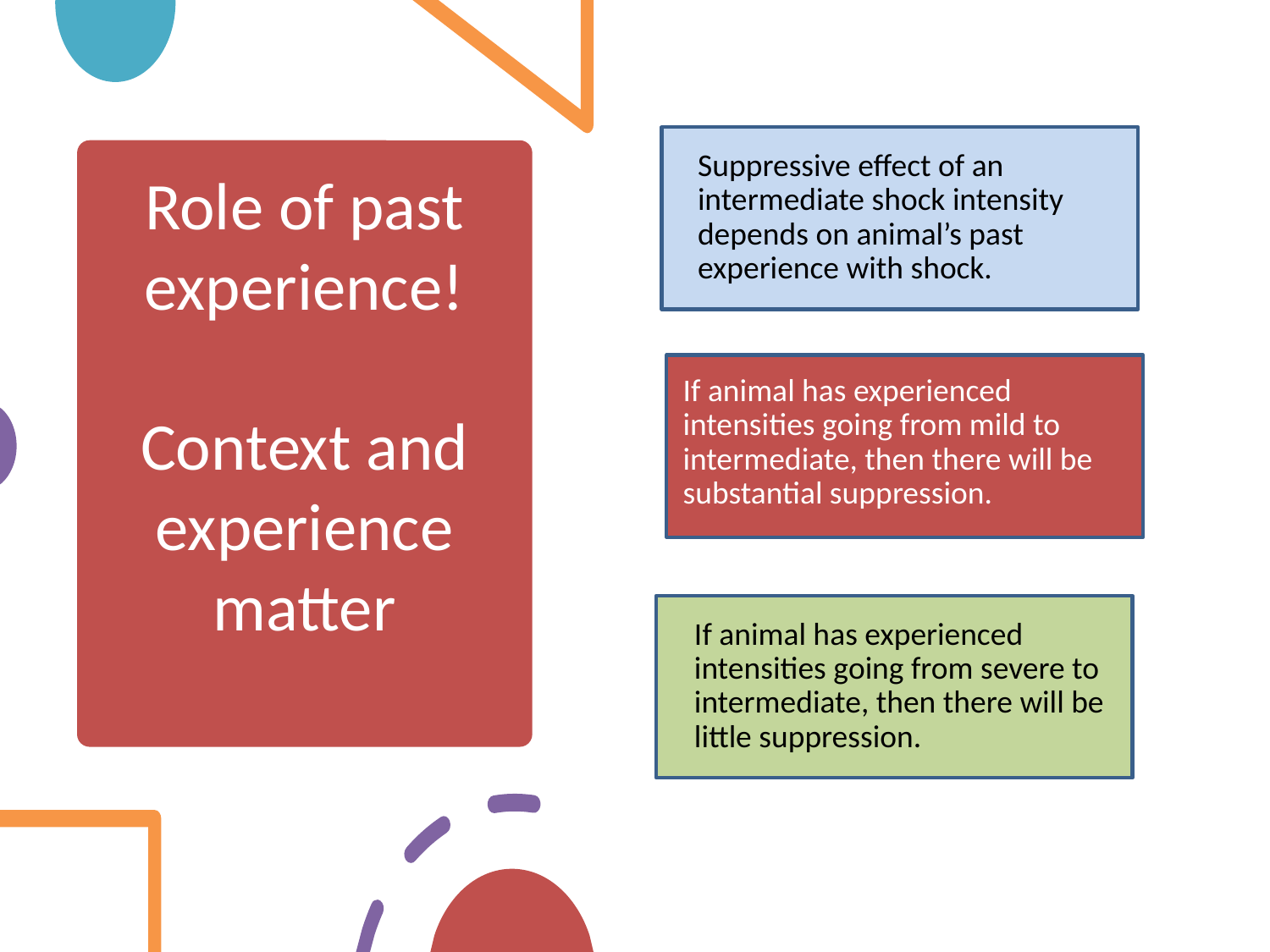

Suppressive effect of an intermediate shock intensity depends on animal’s past experience with shock.
# Role of past experience! Context and experience matter

If animal has experienced intensities going from mild to intermediate, then there will be substantial suppression.

If animal has experienced intensities going from severe to intermediate, then there will be little suppression.